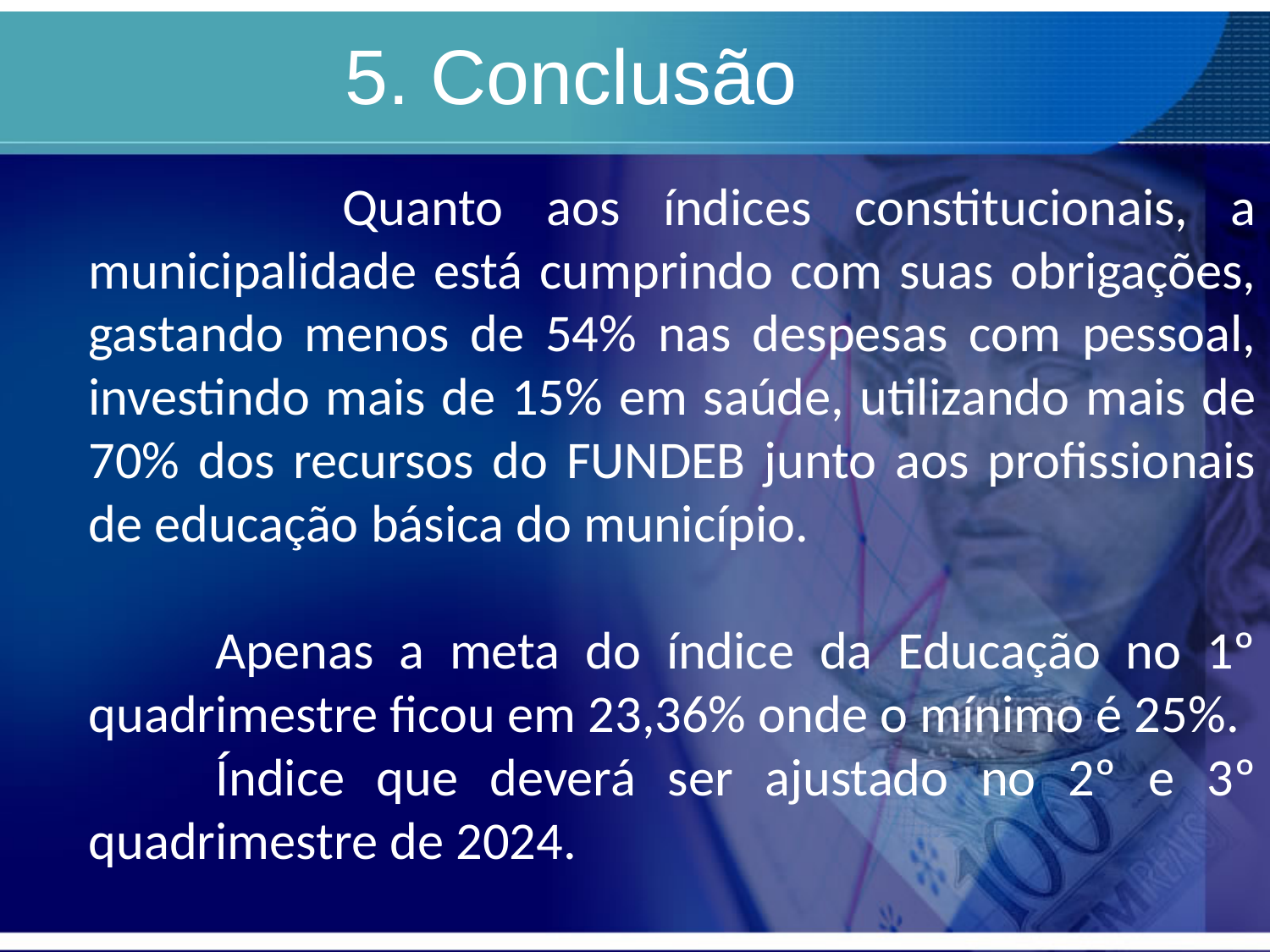

5. Conclusão
		Quanto aos índices constitucionais, a municipalidade está cumprindo com suas obrigações, gastando menos de 54% nas despesas com pessoal, investindo mais de 15% em saúde, utilizando mais de 70% dos recursos do FUNDEB junto aos profissionais de educação básica do município.

	Apenas a meta do índice da Educação no 1º quadrimestre ficou em 23,36% onde o mínimo é 25%.
	Índice que deverá ser ajustado no 2º e 3º quadrimestre de 2024.

#